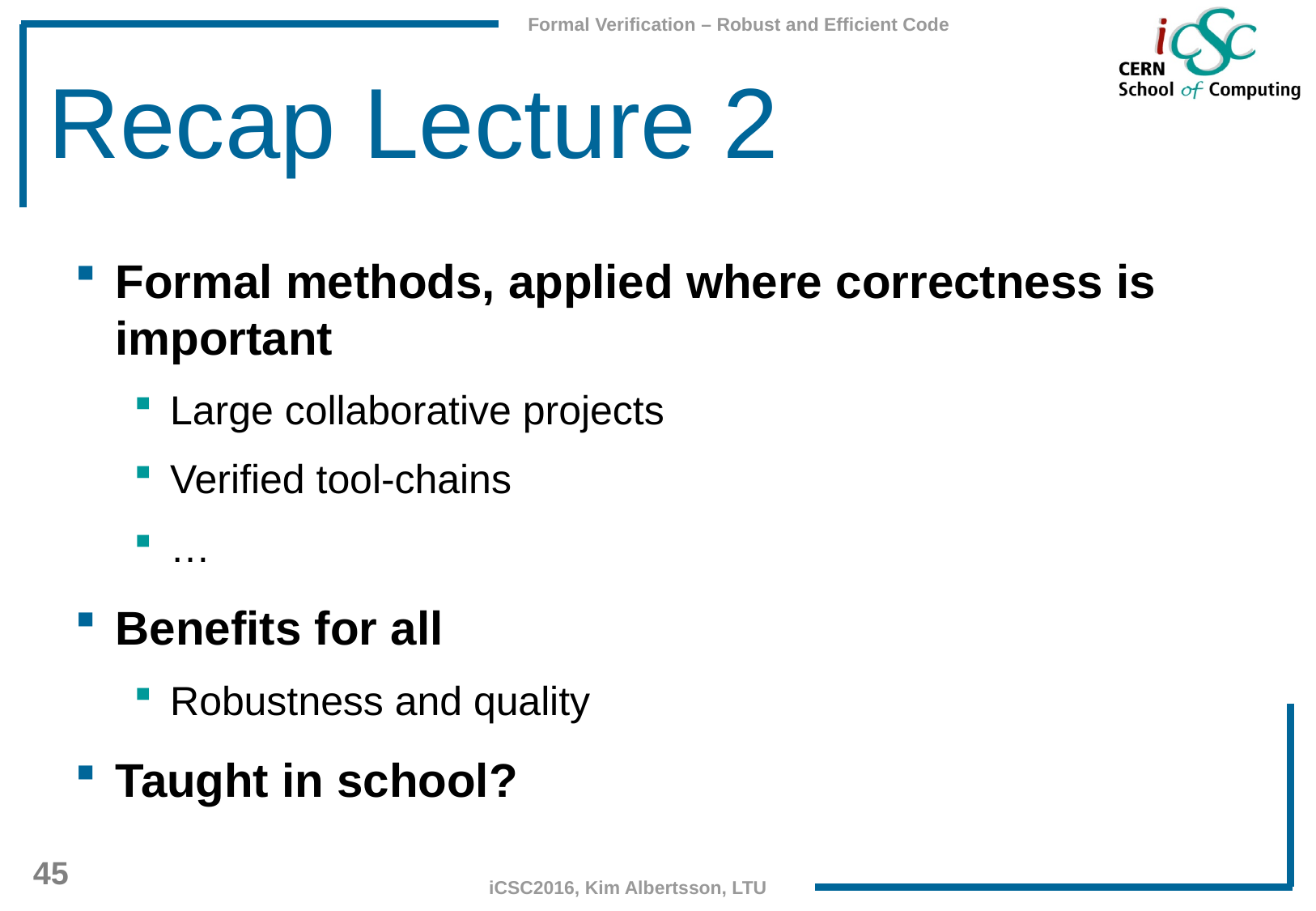

# Recap Lecture 2
Formal methods, applied where correctness is important
Large collaborative projects
Verified tool-chains
…
Benefits for all
Robustness and quality
Taught in school?